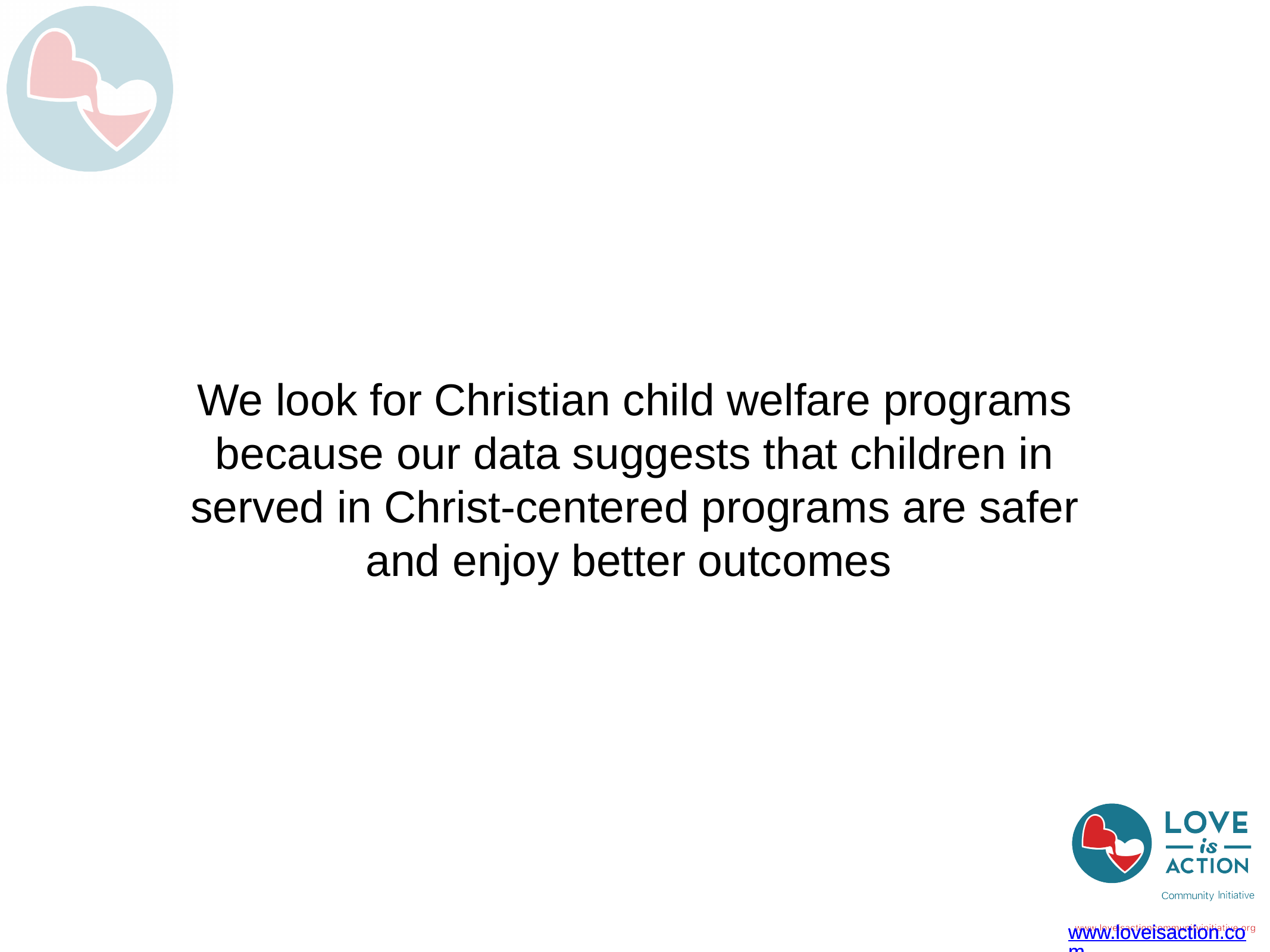

# We look for Christian child welfare programs because our data suggests that children in served in Christ-centered programs are safer and enjoy better outcomes
www.loveisaction.com
www.loveisaction.com